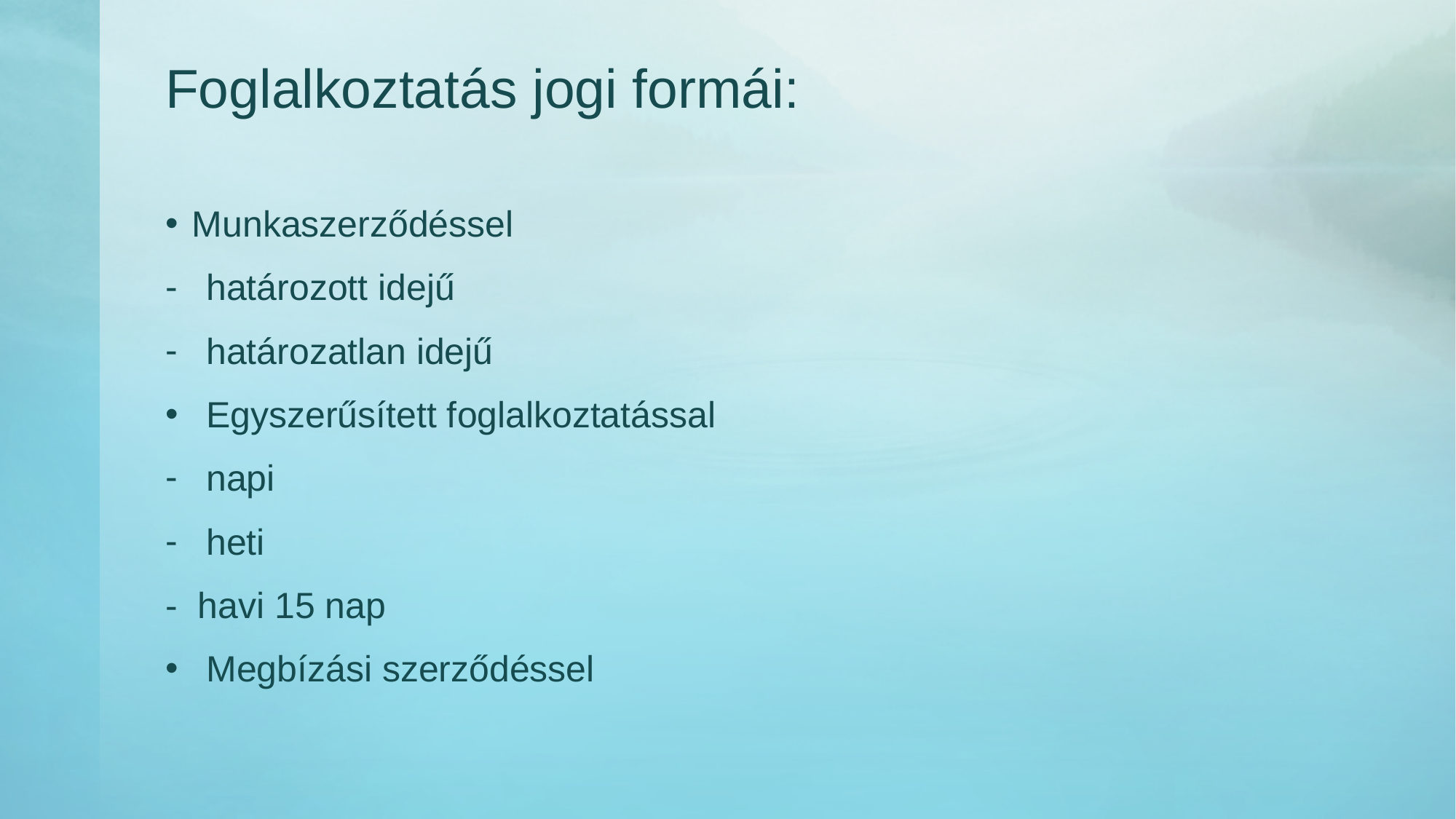

# Foglalkoztatás jogi formái:
Munkaszerződéssel
határozott idejű
határozatlan idejű
Egyszerűsített foglalkoztatással
napi
heti
-  havi 15 nap
Megbízási szerződéssel